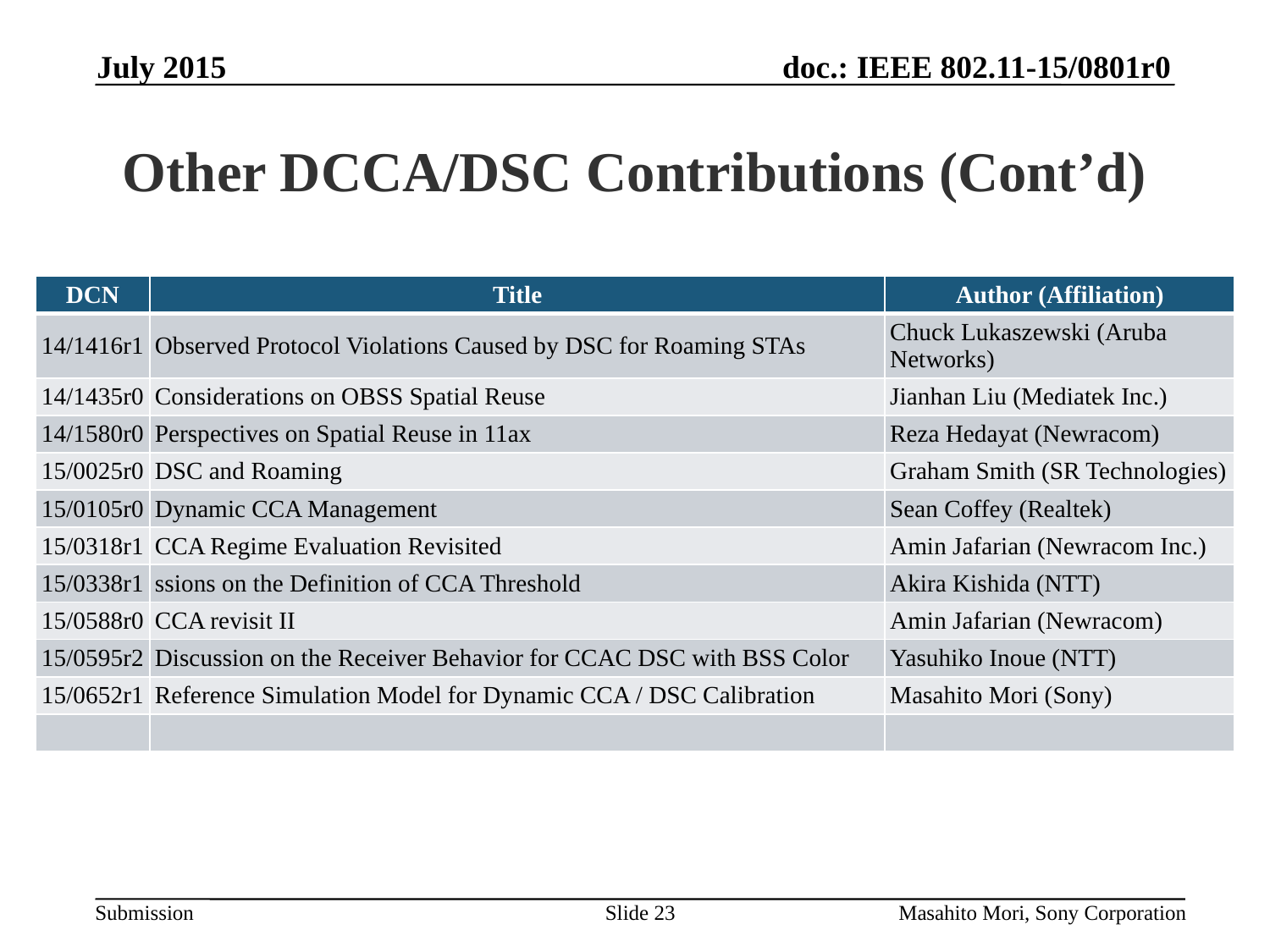

July 2015
# Other DCCA/DSC Contributions (Cont’d)
| DCN | Title | Author (Affiliation) |
| --- | --- | --- |
| 14/1416r1 | Observed Protocol Violations Caused by DSC for Roaming STAs | Chuck Lukaszewski (Aruba Networks) |
| 14/1435r0 | Considerations on OBSS Spatial Reuse | Jianhan Liu (Mediatek Inc.) |
| 14/1580r0 | Perspectives on Spatial Reuse in 11ax | Reza Hedayat (Newracom) |
| 15/0025r0 | DSC and Roaming | Graham Smith (SR Technologies) |
| 15/0105r0 | Dynamic CCA Management | Sean Coffey (Realtek) |
| 15/0318r1 | CCA Regime Evaluation Revisited | Amin Jafarian (Newracom Inc.) |
| 15/0338r1 | ssions on the Definition of CCA Threshold | Akira Kishida (NTT) |
| 15/0588r0 | CCA revisit II | Amin Jafarian (Newracom) |
| 15/0595r2 | Discussion on the Receiver Behavior for CCAC DSC with BSS Color | Yasuhiko Inoue (NTT) |
| 15/0652r1 | Reference Simulation Model for Dynamic CCA / DSC Calibration | Masahito Mori (Sony) |
|  |  |  |
Slide 23
Masahito Mori, Sony Corporation